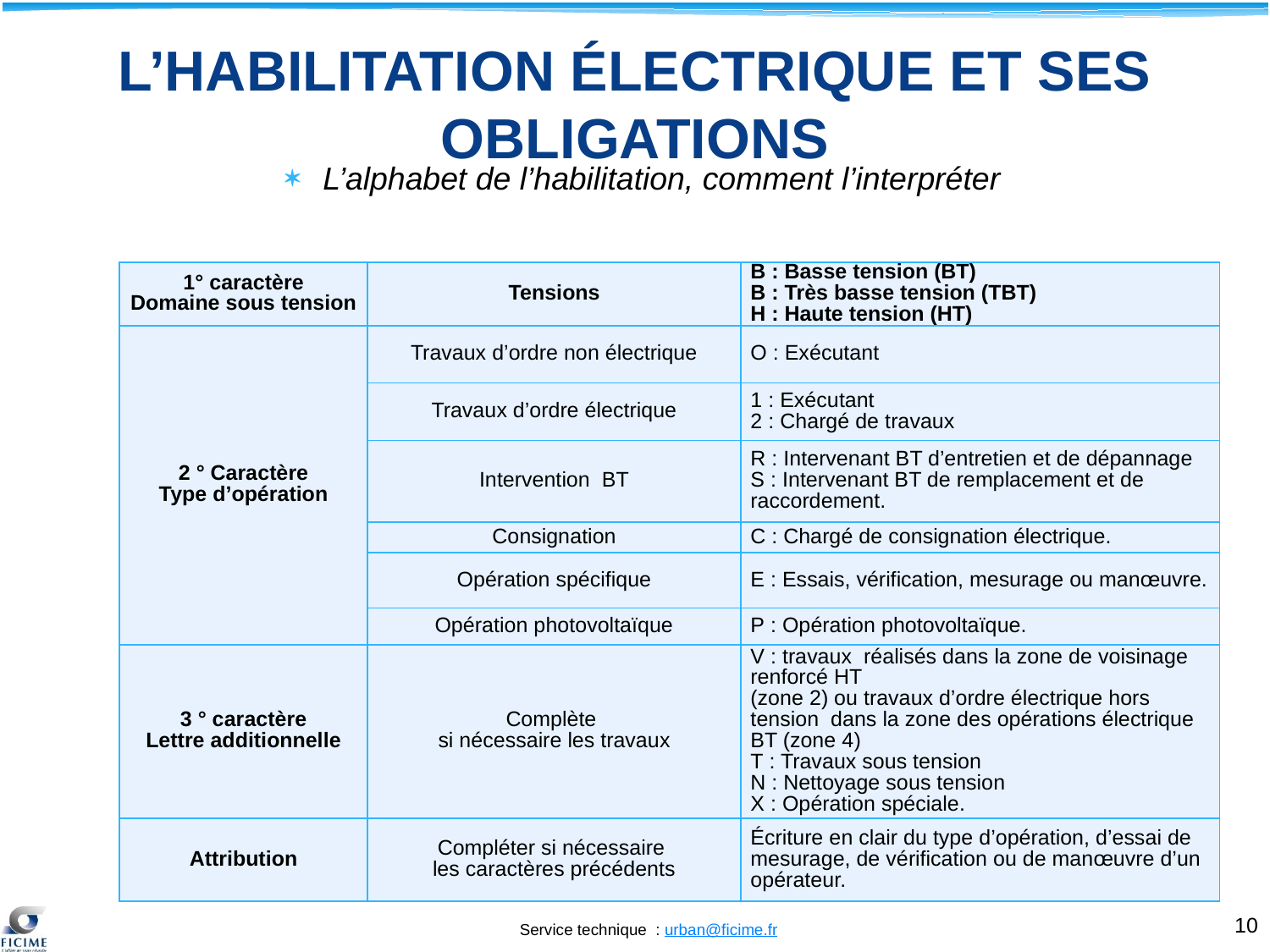

L’HABILITATION ÉLECTRIQUE ET SES OBLIGATIONS
L’alphabet de l’habilitation, comment l’interpréter
| 1° caractère Domaine sous tension | Tensions | B : Basse tension (BT) B : Très basse tension (TBT) H : Haute tension (HT) |
| --- | --- | --- |
| 2 ° Caractère Type d’opération | Travaux d’ordre non électrique | O : Exécutant |
|  | Travaux d’ordre électrique | 1 : Exécutant 2 : Chargé de travaux |
|  | Intervention BT | R : Intervenant BT d’entretien et de dépannage S : Intervenant BT de remplacement et de raccordement. |
|  | Consignation | C : Chargé de consignation électrique. |
|  | Opération spécifique | E : Essais, vérification, mesurage ou manœuvre. |
|  | Opération photovoltaïque | P : Opération photovoltaïque. |
| 3 ° caractère Lettre additionnelle | Complète si nécessaire les travaux | V : travaux réalisés dans la zone de voisinage renforcé HT (zone 2) ou travaux d’ordre électrique hors tension dans la zone des opérations électrique BT (zone 4) T : Travaux sous tension N : Nettoyage sous tension X : Opération spéciale. |
| Attribution | Compléter si nécessaire les caractères précédents | Écriture en clair du type d’opération, d’essai de mesurage, de vérification ou de manœuvre d’un opérateur. |
10